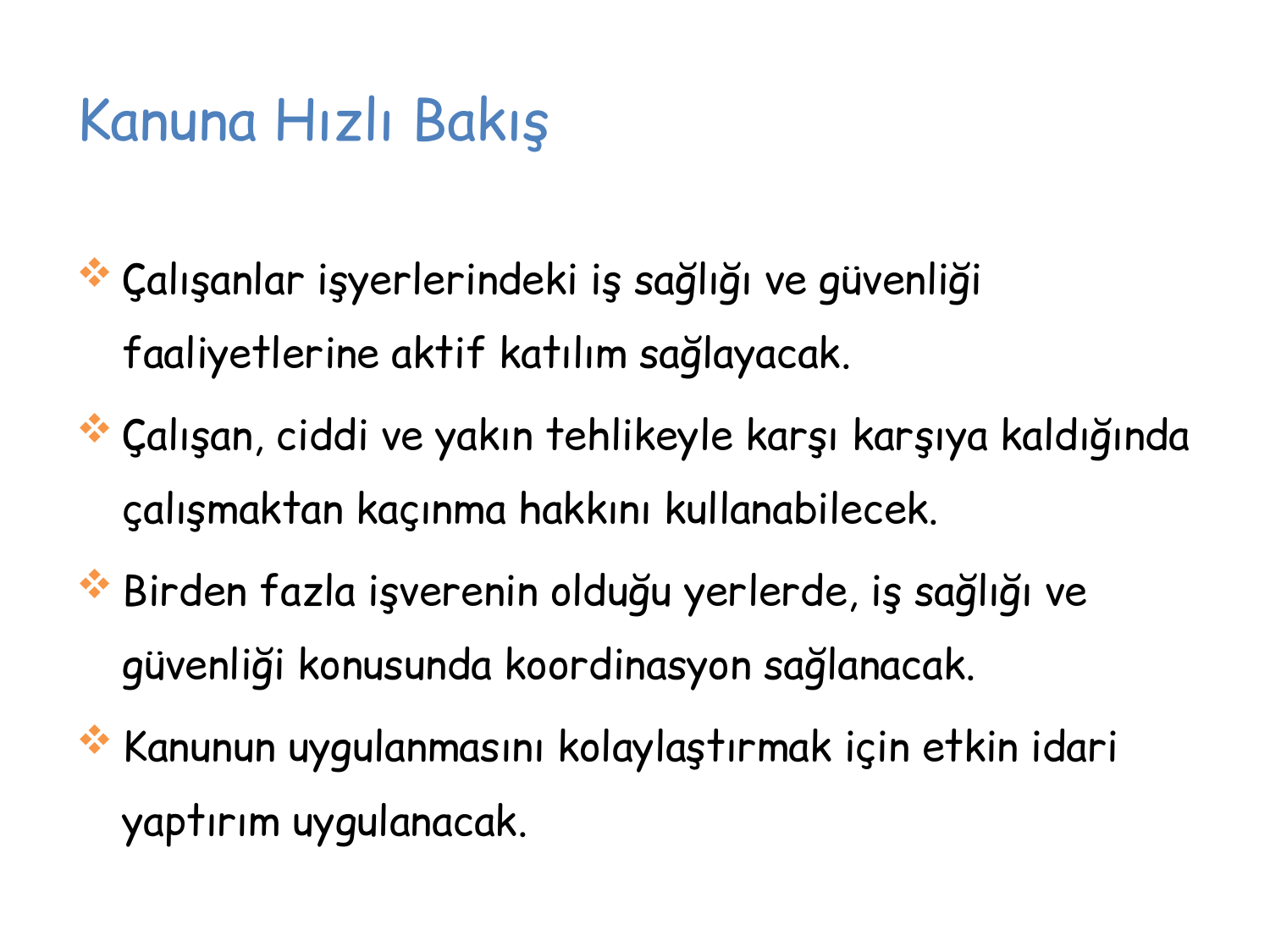

# Kanuna Hızlı Bakış
Çalışanlar işyerlerindeki iş sağlığı ve güvenliği faaliyetlerine aktif katılım sağlayacak.
Çalışan, ciddi ve yakın tehlikeyle karşı karşıya kaldığında çalışmaktan kaçınma hakkını kullanabilecek.
Birden fazla işverenin olduğu yerlerde, iş sağlığı ve güvenliği konusunda koordinasyon sağlanacak.
Kanunun uygulanmasını kolaylaştırmak için etkin idari yaptırım uygulanacak.